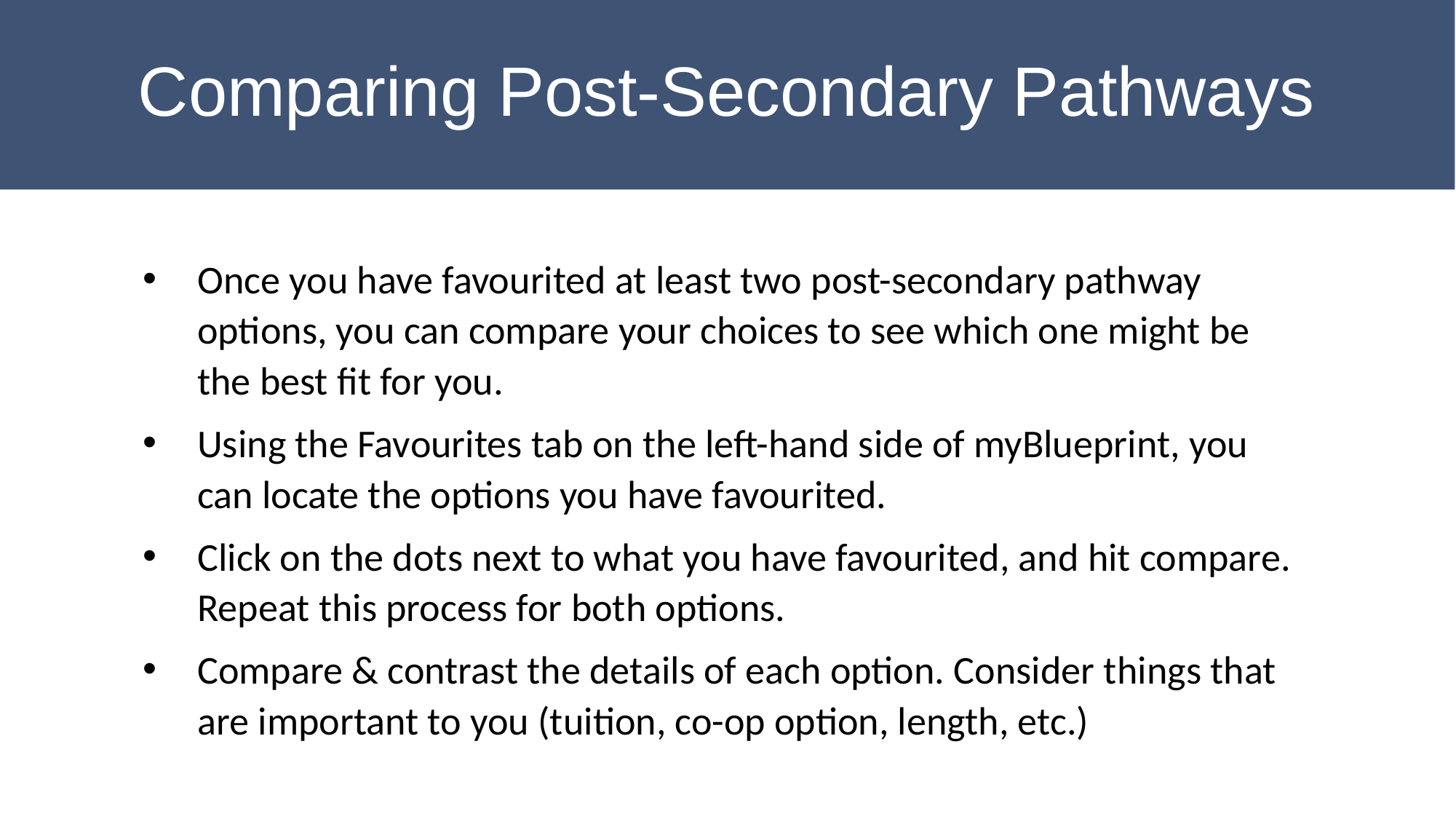

# Comparing Post-Secondary Pathways
Once you have favourited at least two post-secondary pathway options, you can compare your choices to see which one might be the best fit for you.
Using the Favourites tab on the left-hand side of myBlueprint, you can locate the options you have favourited.
Click on the dots next to what you have favourited, and hit compare. Repeat this process for both options.
Compare & contrast the details of each option. Consider things that are important to you (tuition, co-op option, length, etc.)